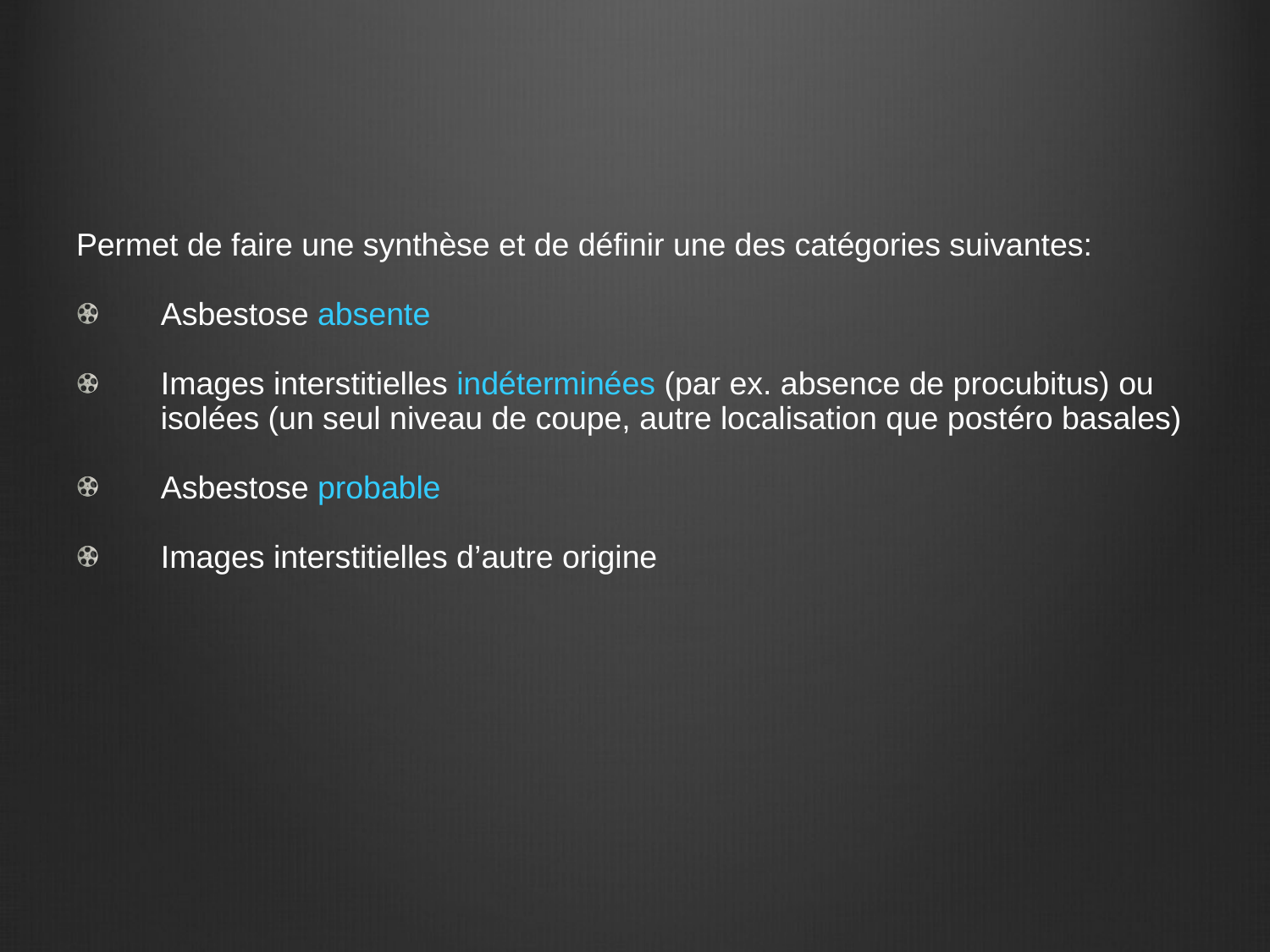

Permet de faire une synthèse et de définir une des catégories suivantes:
Asbestose absente
Images interstitielles indéterminées (par ex. absence de procubitus) ou isolées (un seul niveau de coupe, autre localisation que postéro basales)
Asbestose probable
Images interstitielles d’autre origine